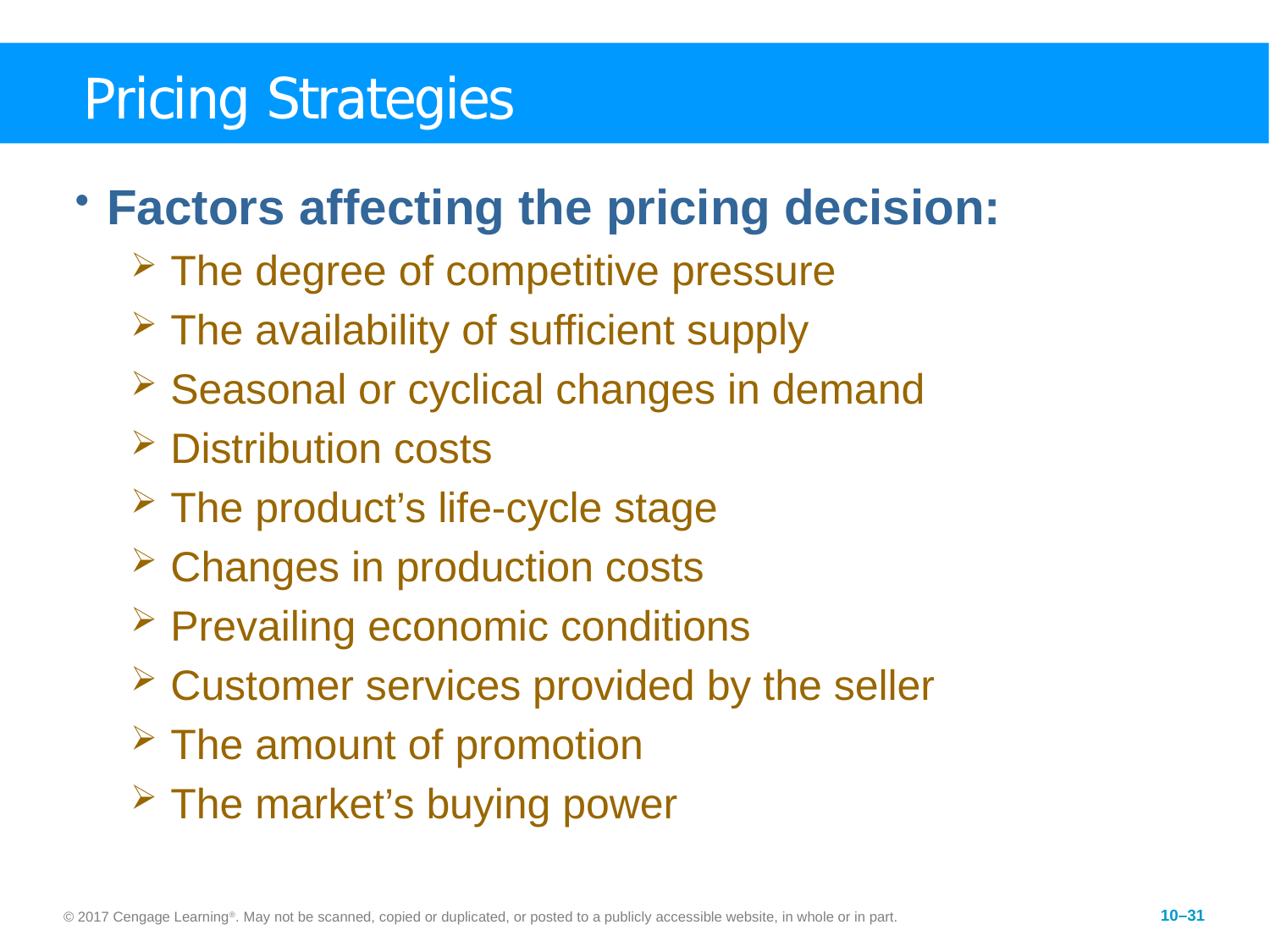

# Pricing Strategies
Factors affecting the pricing decision:
The degree of competitive pressure
The availability of sufficient supply
Seasonal or cyclical changes in demand
Distribution costs
The product’s life-cycle stage
Changes in production costs
Prevailing economic conditions
Customer services provided by the seller
The amount of promotion
The market’s buying power
© 2017 Cengage Learning®. May not be scanned, copied or duplicated, or posted to a publicly accessible website, in whole or in part.
10–31